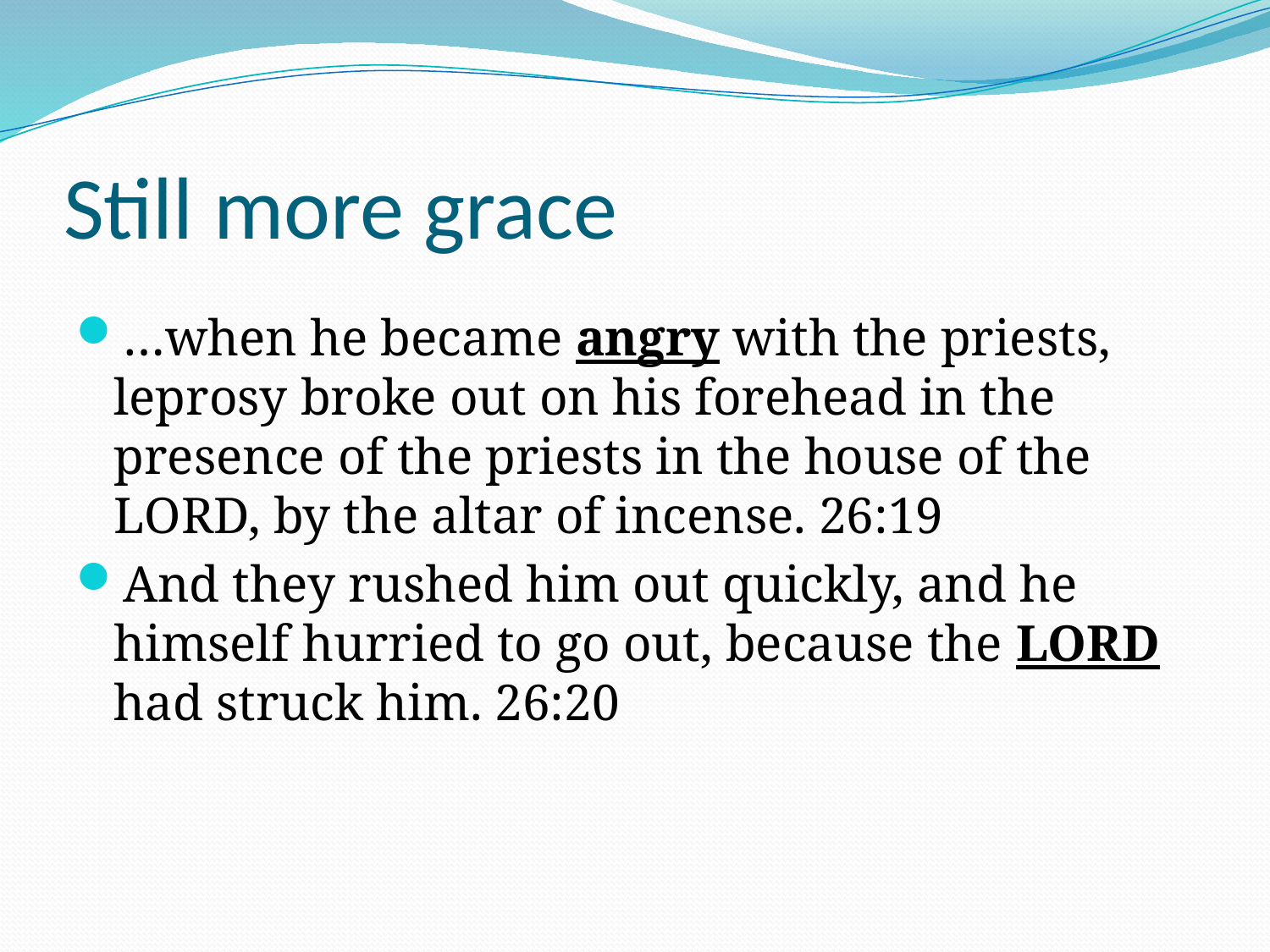

# Still more grace
…when he became angry with the priests, leprosy broke out on his forehead in the presence of the priests in the house of the LORD, by the altar of incense. 26:19
And they rushed him out quickly, and he himself hurried to go out, because the LORD had struck him. 26:20